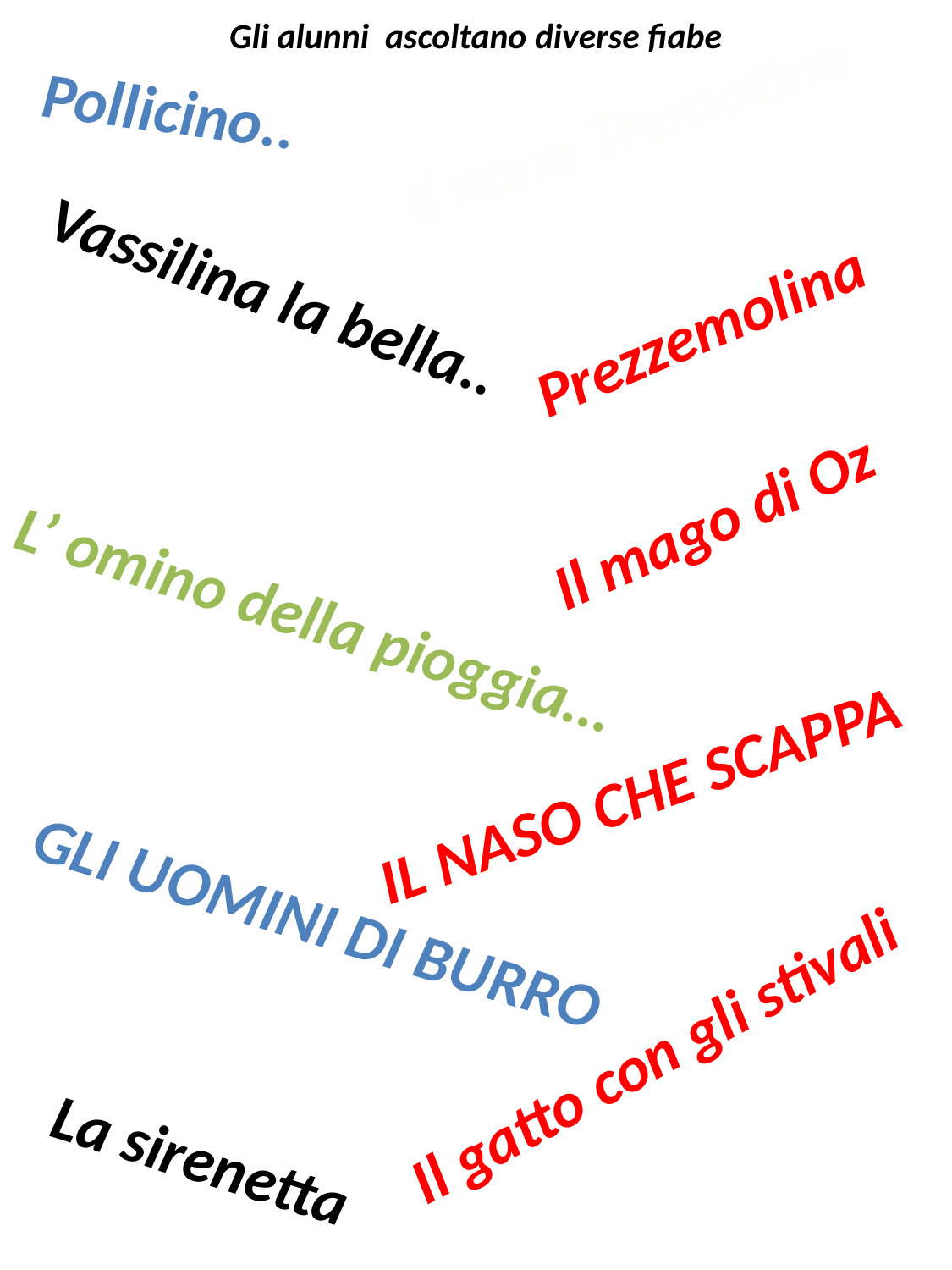

Gli alunni  ascoltano diverse fiabe

Pollicino..
Il nano Tremotino

Vassilina la bella..
Prezzemolina
Il mago di Oz
L’ omino della pioggia…
IL NASO CHE SCAPPA
GLI UOMINI DI BURRO
Il gatto con gli stivali
La sirenetta